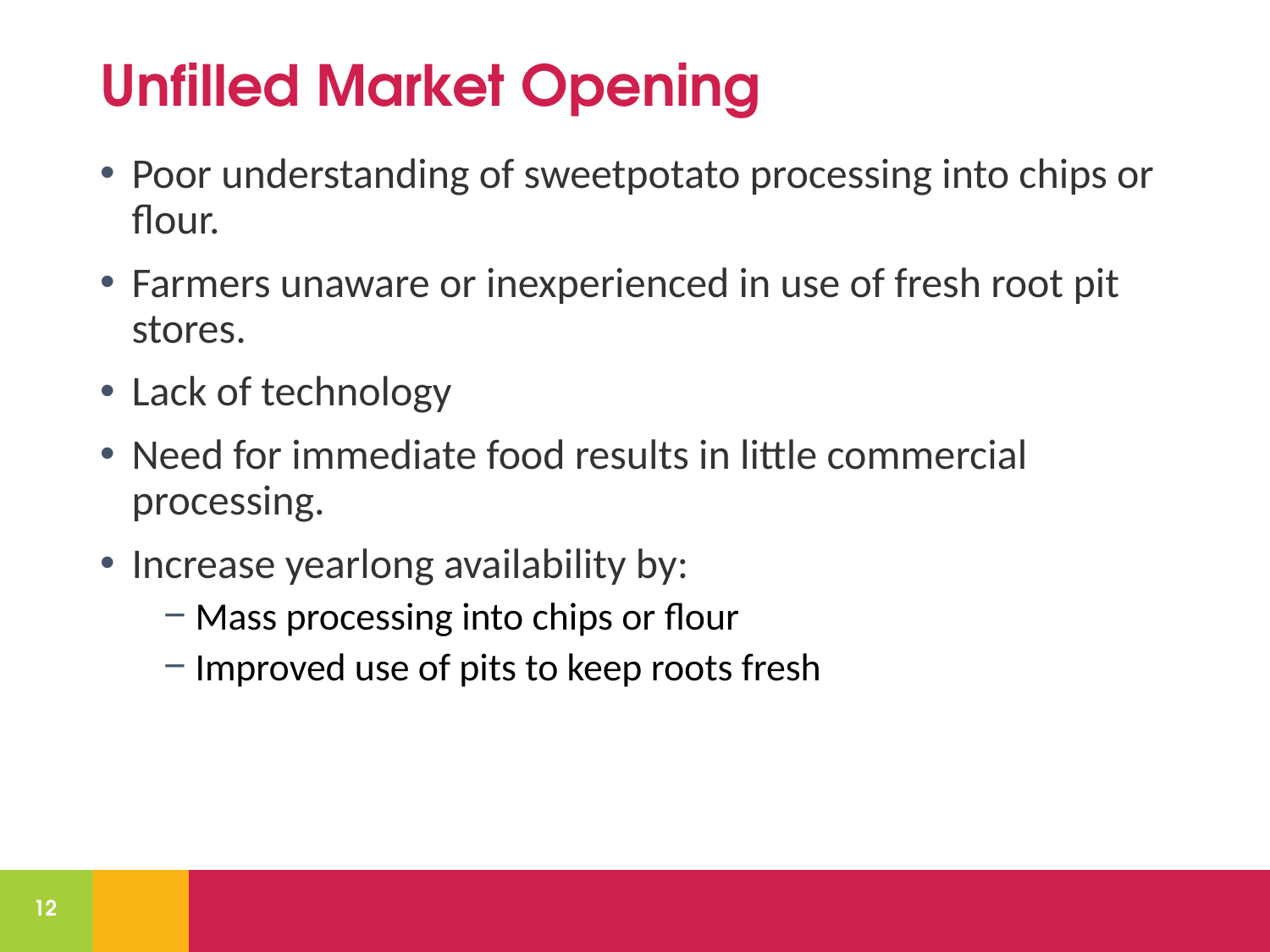

# Unfilled Market Opening
Poor understanding of sweetpotato processing into chips or flour.
Farmers unaware or inexperienced in use of fresh root pit stores.
Lack of technology
Need for immediate food results in little commercial processing.
Increase yearlong availability by:
Mass processing into chips or flour
Improved use of pits to keep roots fresh

12